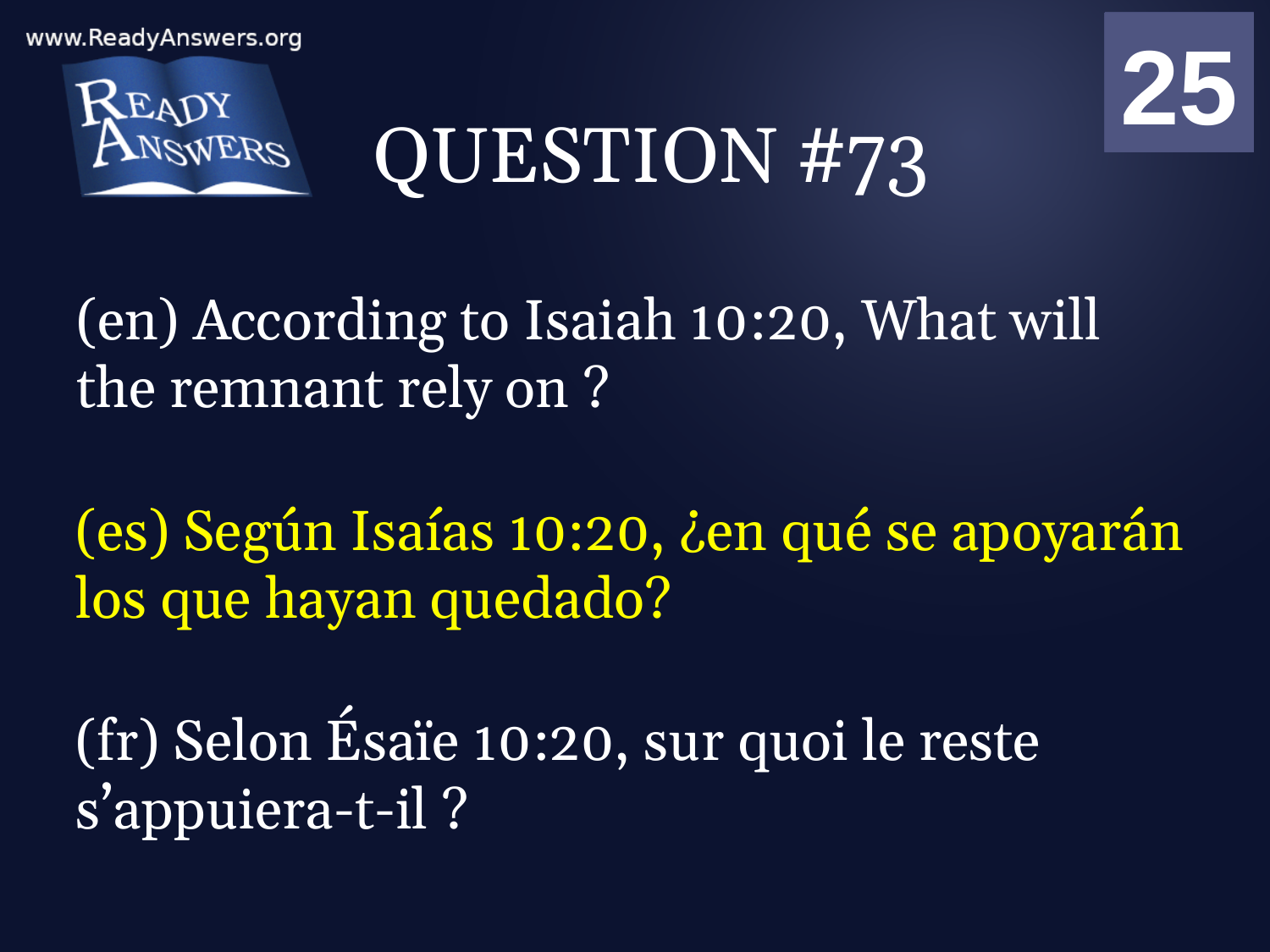

01
02
03
04
05
06
07
08
09
10
11
12
13
14
15
16
17
18
19
20
21
22
23
24
25
00
# QUESTION #73
(en) According to Isaiah 10:20, What will the remnant rely on ?
(es) Según Isaías 10:20, ¿en qué se apoyarán los que hayan quedado?
(fr) Selon Ésaïe 10:20, sur quoi le reste s’appuiera-t-il ?